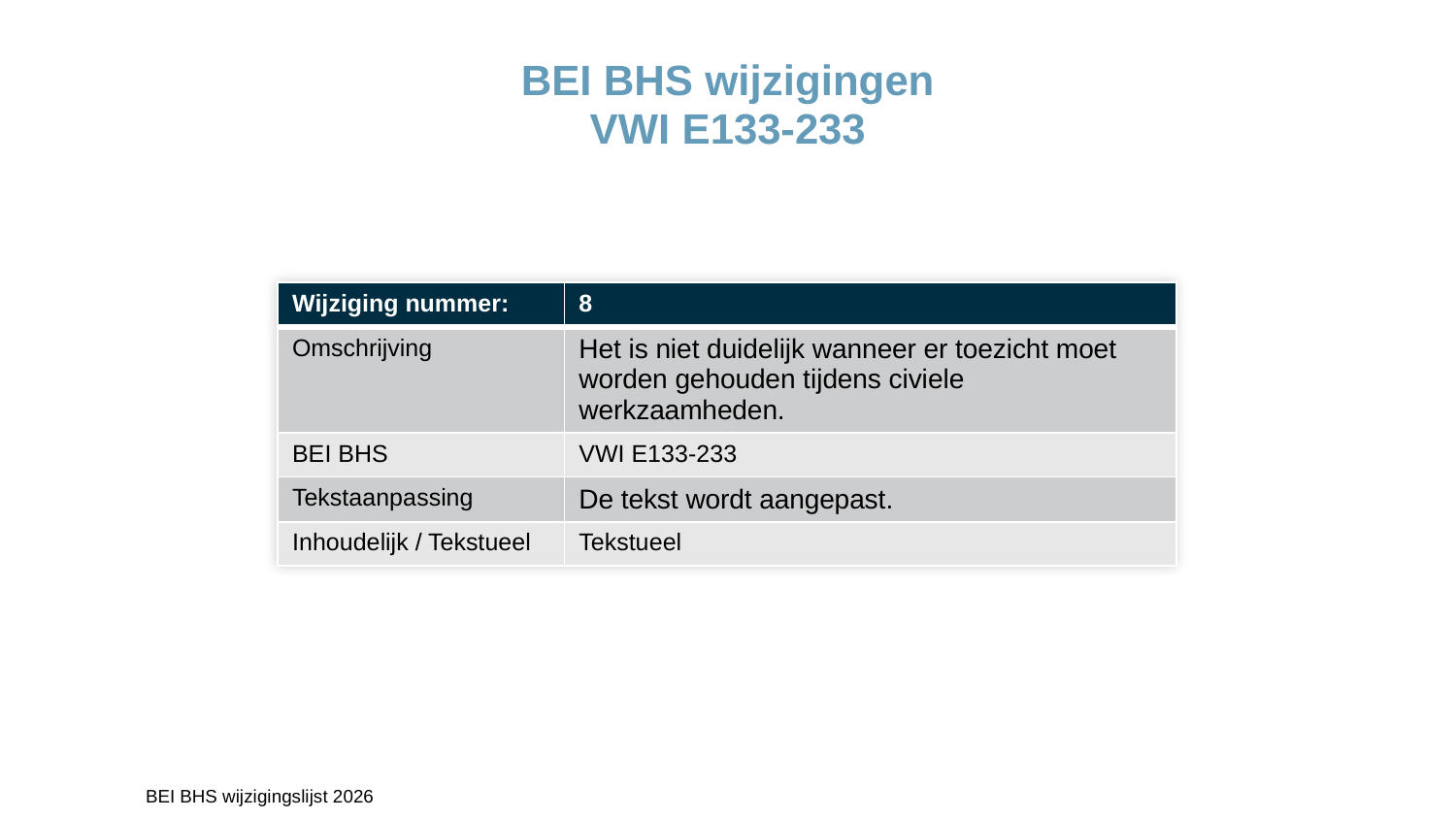

BEI BHS wijzigingen
VWI E133-233
| Wijziging nummer: | 8 |
| --- | --- |
| Omschrijving | Het is niet duidelijk wanneer er toezicht moet worden gehouden tijdens civiele werkzaamheden. |
| BEI BHS | VWI E133-233 |
| Tekstaanpassing | De tekst wordt aangepast. |
| Inhoudelijk / Tekstueel | Tekstueel |
	BEI BHS wijzigingslijst 2026